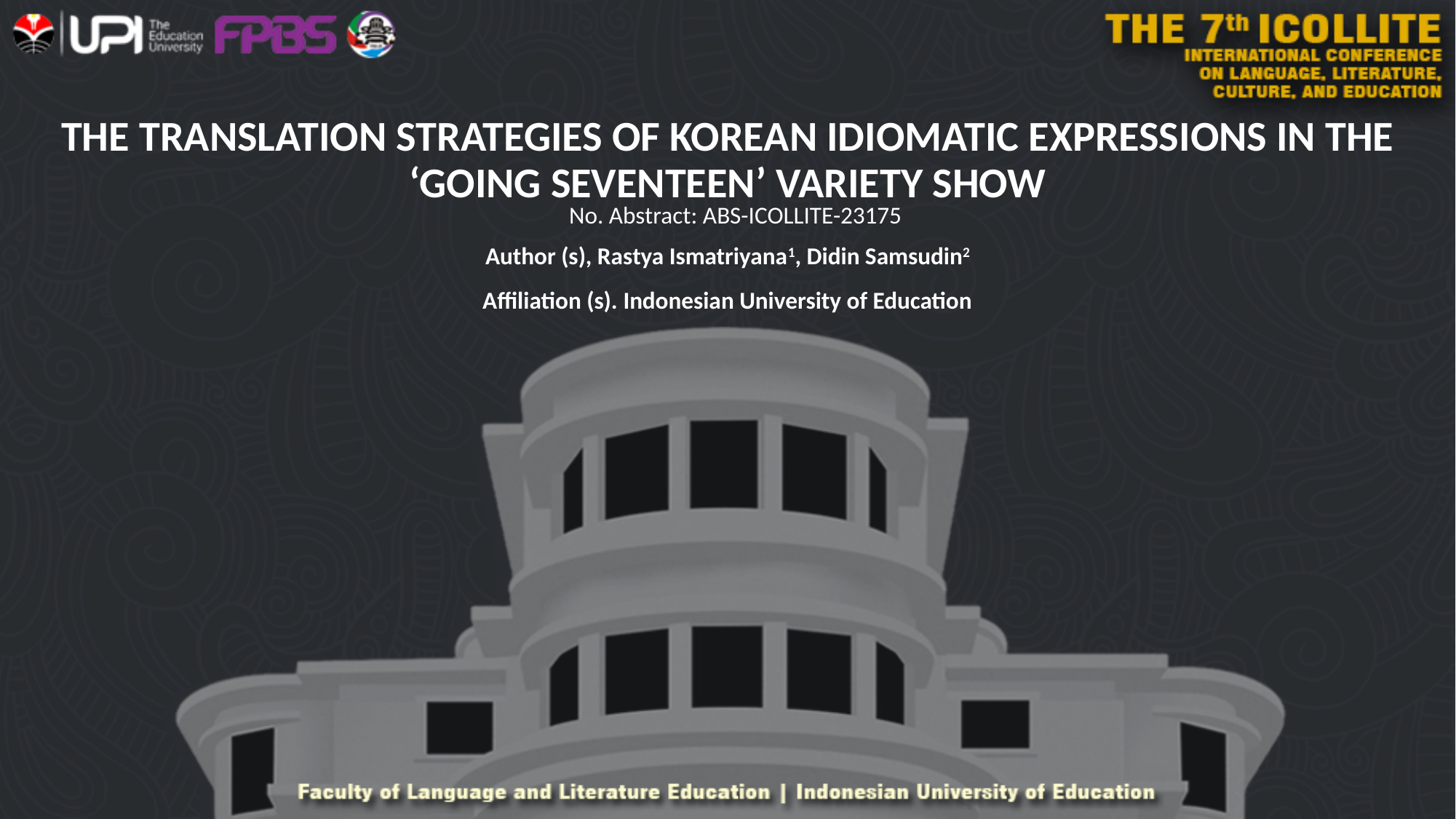

# THE TRANSLATION STRATEGIES OF KOREAN IDIOMATIC EXPRESSIONS IN THE ‘GOING SEVENTEEN’ VARIETY SHOW
No. Abstract: ABS-ICOLLITE-23175
Author (s), Rastya Ismatriyana1, Didin Samsudin2
Affiliation (s). Indonesian University of Education